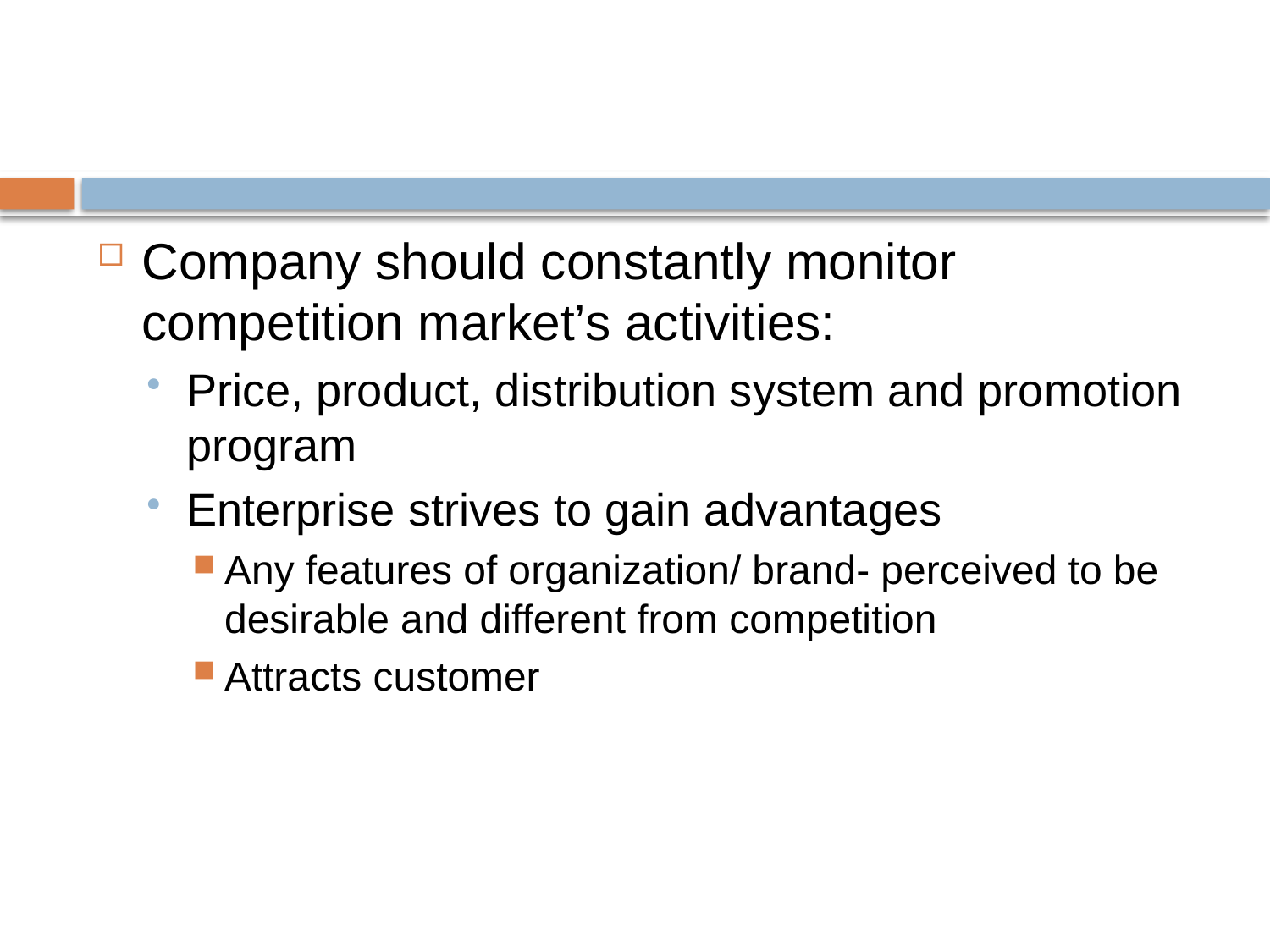

#
Company should constantly monitor competition market’s activities:
Price, product, distribution system and promotion program
Enterprise strives to gain advantages
Any features of organization/ brand- perceived to be desirable and different from competition
Attracts customer